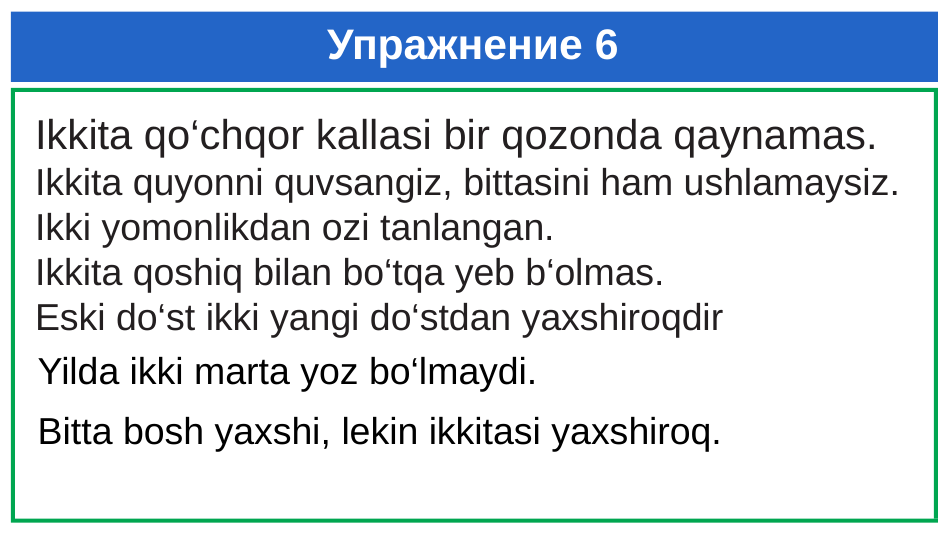

# Упражнение 6
Ikkita qo‘chqor kallasi bir qozonda qaynamas. Ikkita quyonni quvsangiz, bittasini ham ushlamaysiz.
Ikki yomonlikdan ozi tanlangan.
Ikkita qoshiq bilan bo‘tqa yeb b‘olmas.
Eski do‘st ikki yangi do‘stdan yaxshiroqdir
Yilda ikki marta yoz bo‘lmaydi.
Bitta bosh yaxshi, lekin ikkitasi yaxshiroq.